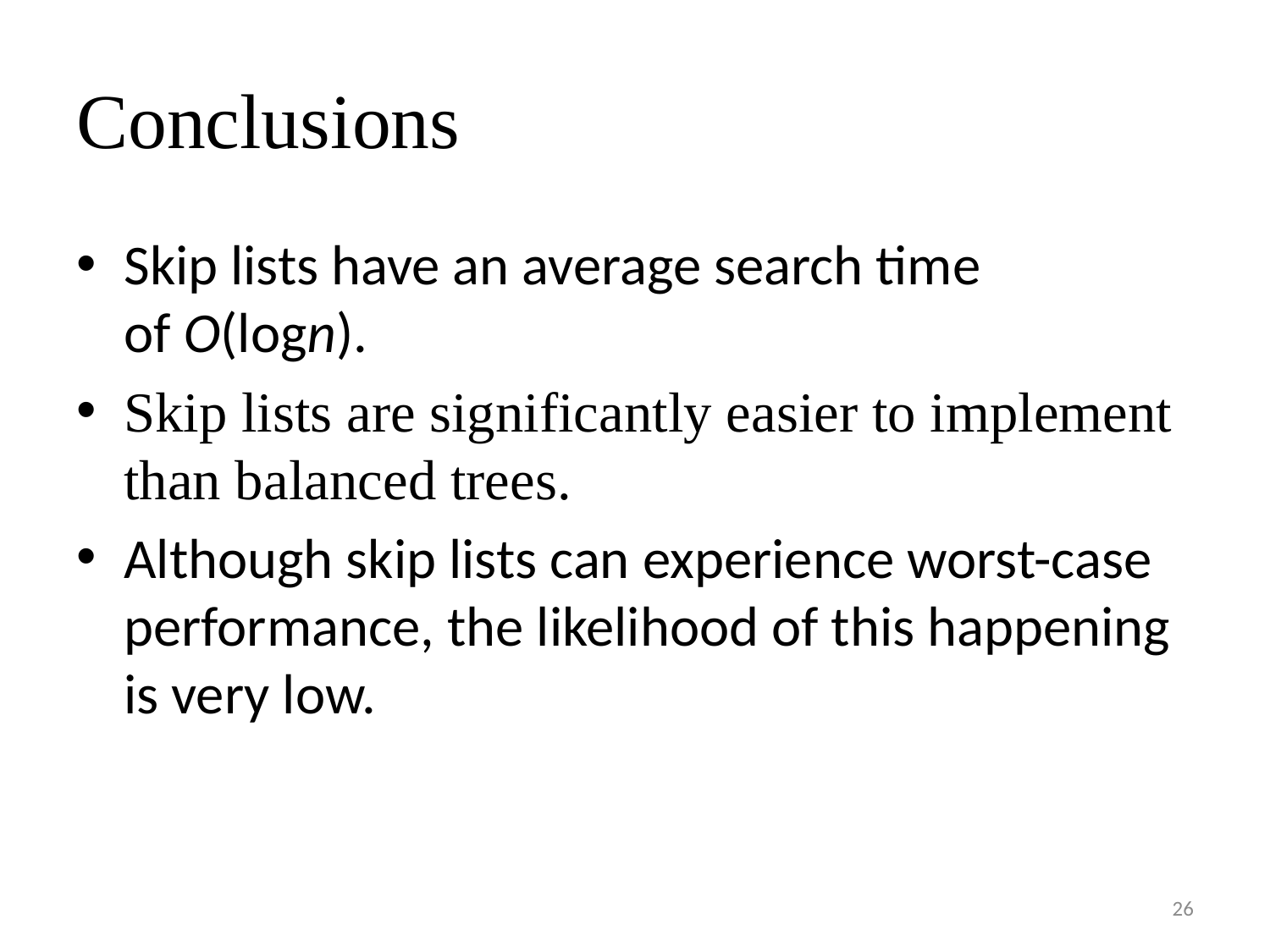

# Conclusions
Skip lists have an average search time of O(logn).
Skip lists are significantly easier to implement than balanced trees.
Although skip lists can experience worst-case performance, the likelihood of this happening is very low.
26